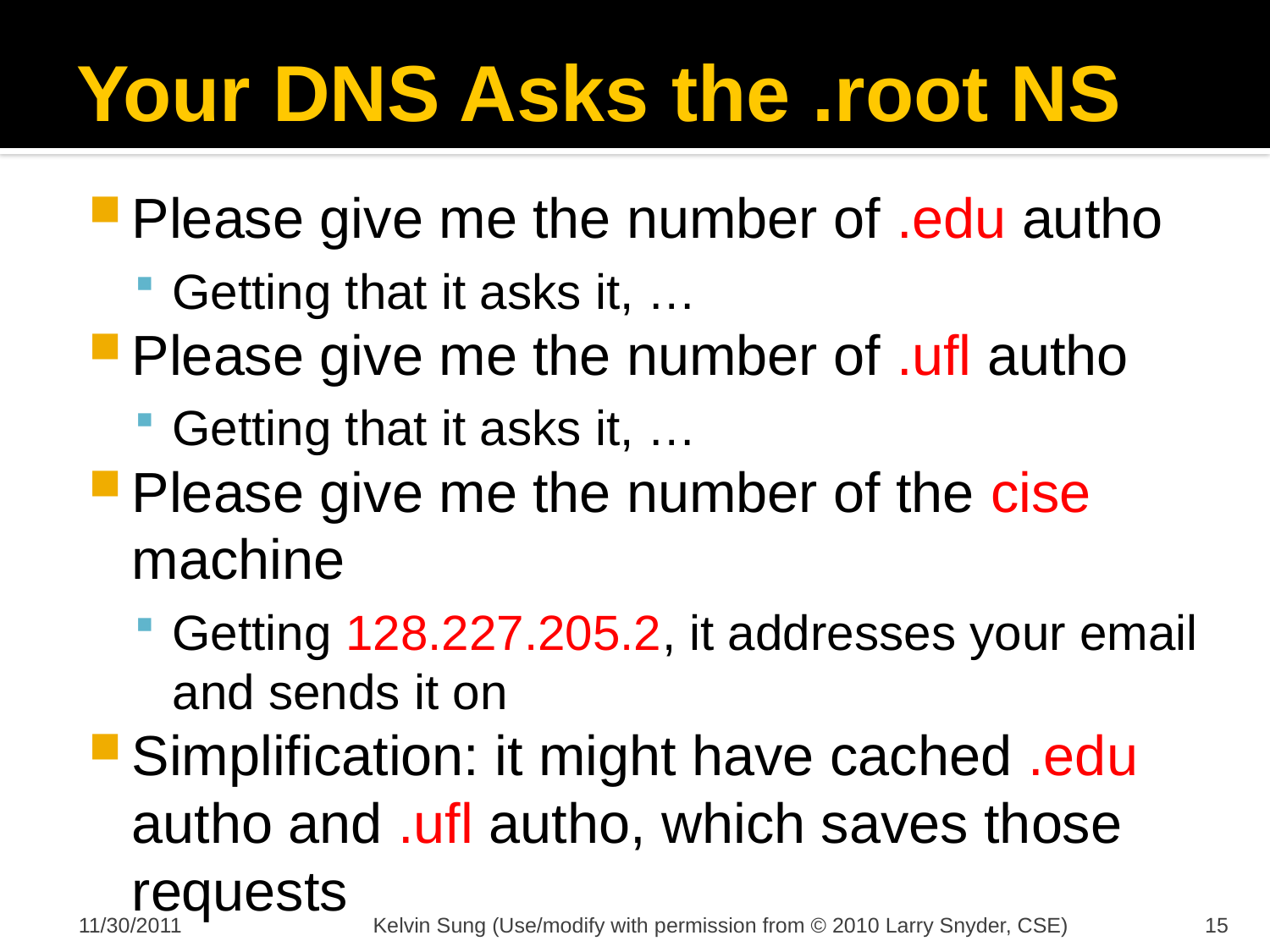

# Your DNS Asks the .root NS
Please give me the number of .edu autho
Getting that it asks it, …
Please give me the number of .ufl autho
Getting that it asks it, …
Please give me the number of the cise machine
Getting 128.227.205.2, it addresses your email and sends it on
Simplification: it might have cached .edu autho and .ufl autho, which saves those requests
11/30/2011
Kelvin Sung (Use/modify with permission from © 2010 Larry Snyder, CSE)
15